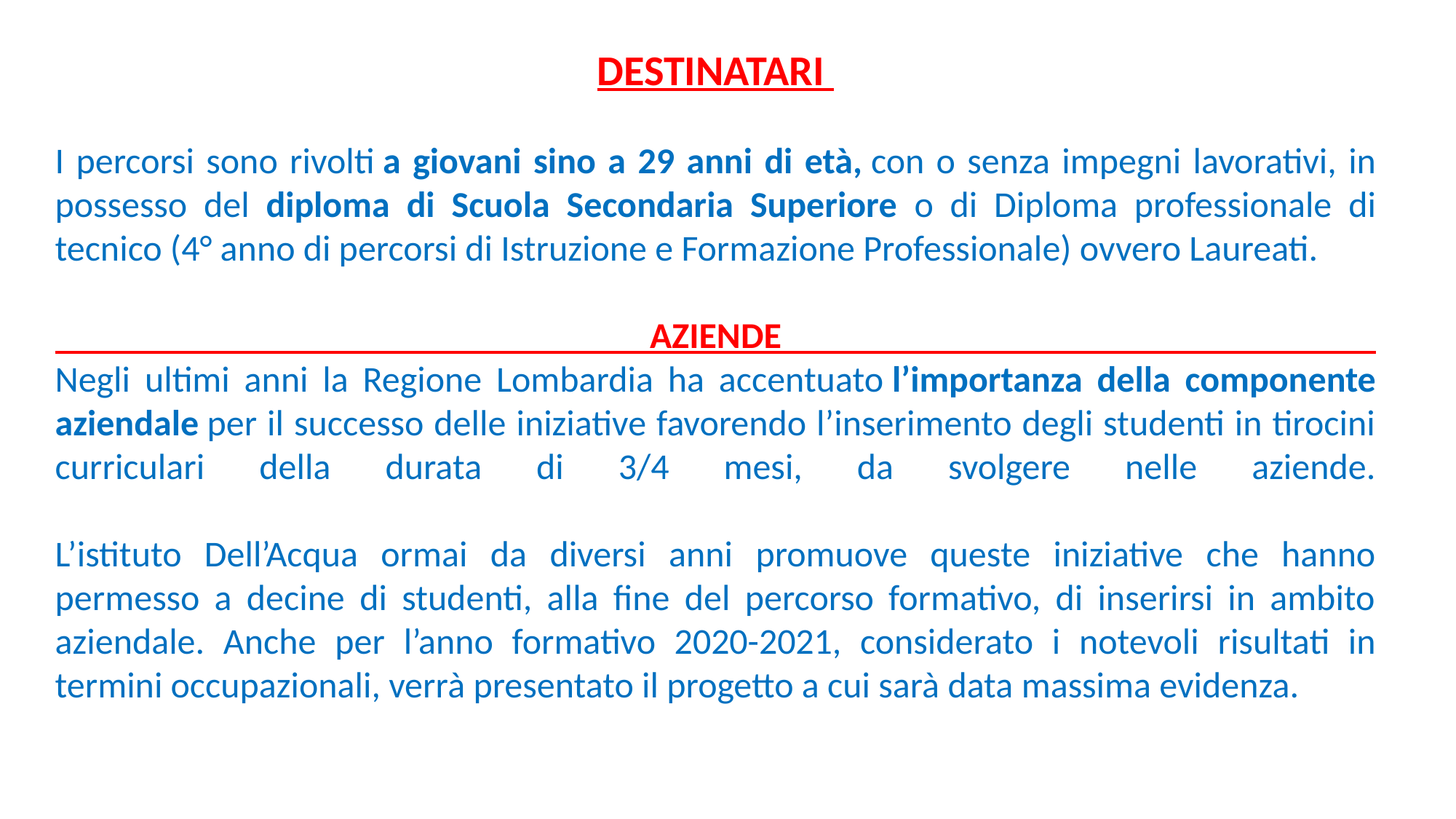

DESTINATARI
I percorsi sono rivolti a giovani sino a 29 anni di età, con o senza impegni lavorativi, in possesso del diploma di Scuola Secondaria Superiore o di Diploma professionale di tecnico (4° anno di percorsi di Istruzione e Formazione Professionale) ovvero Laureati.
 AZIENDE
Negli ultimi anni la Regione Lombardia ha accentuato l’importanza della componente aziendale per il successo delle iniziative favorendo l’inserimento degli studenti in tirocini curriculari della durata di 3/4 mesi, da svolgere nelle aziende.
L’istituto Dell’Acqua ormai da diversi anni promuove queste iniziative che hanno permesso a decine di studenti, alla fine del percorso formativo, di inserirsi in ambito aziendale. Anche per l’anno formativo 2020-2021, considerato i notevoli risultati in termini occupazionali, verrà presentato il progetto a cui sarà data massima evidenza.